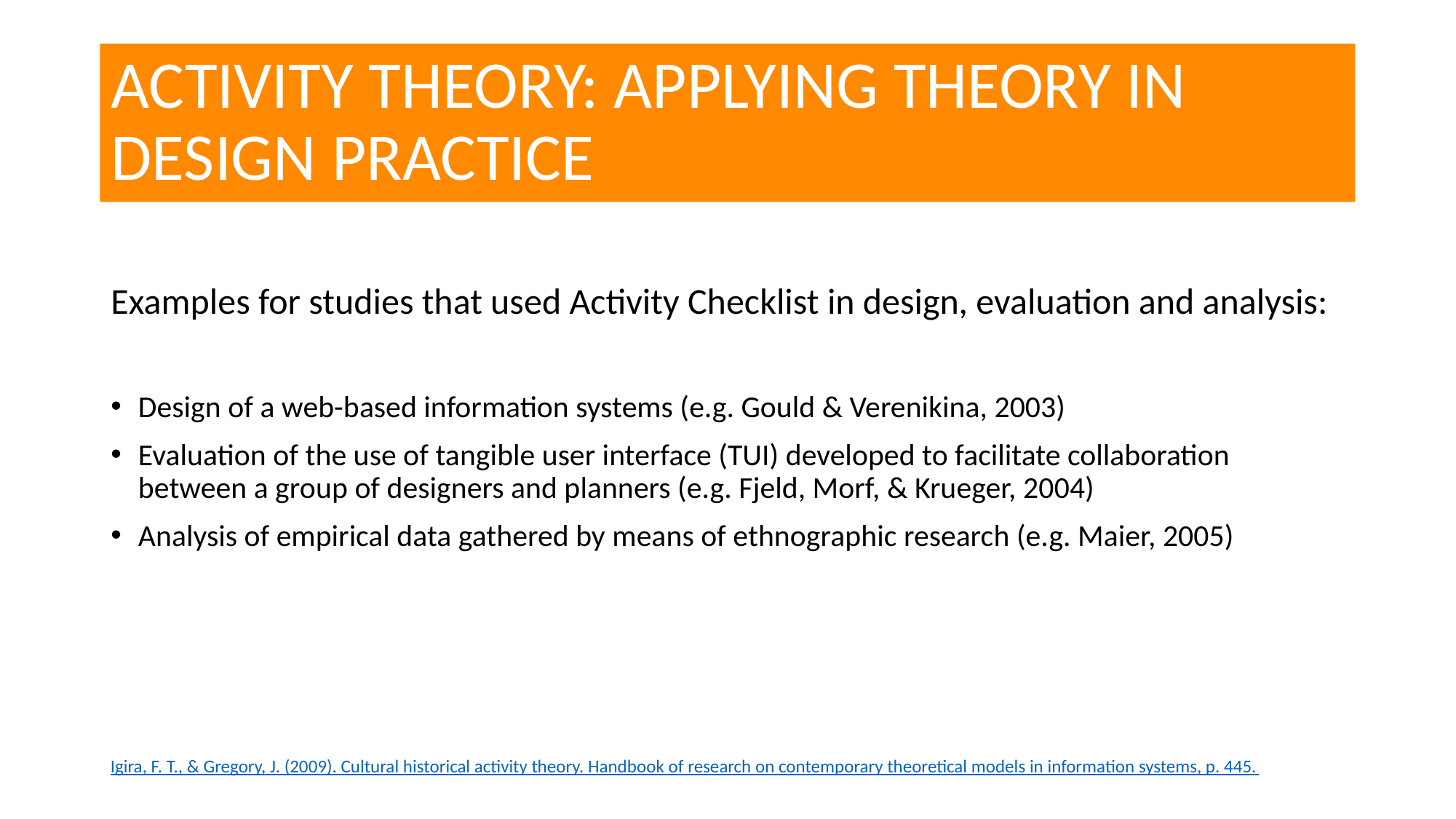

# ACTIVITY THEORY: APPLYING THEORY IN DESIGN PRACTICE

Examples for studies that used Activity Checklist in design, evaluation and analysis:

Design of a web-based information systems (e.g. Gould & Verenikina, 2003)
Evaluation of the use of tangible user interface (TUI) developed to facilitate collaboration between a group of designers and planners (e.g. Fjeld, Morf, & Krueger, 2004)
Analysis of empirical data gathered by means of ethnographic research (e.g. Maier, 2005)

Igira, F. T., & Gregory, J. (2009). Cultural historical activity theory. Handbook of research on contemporary theoretical models in information systems, p. 445.